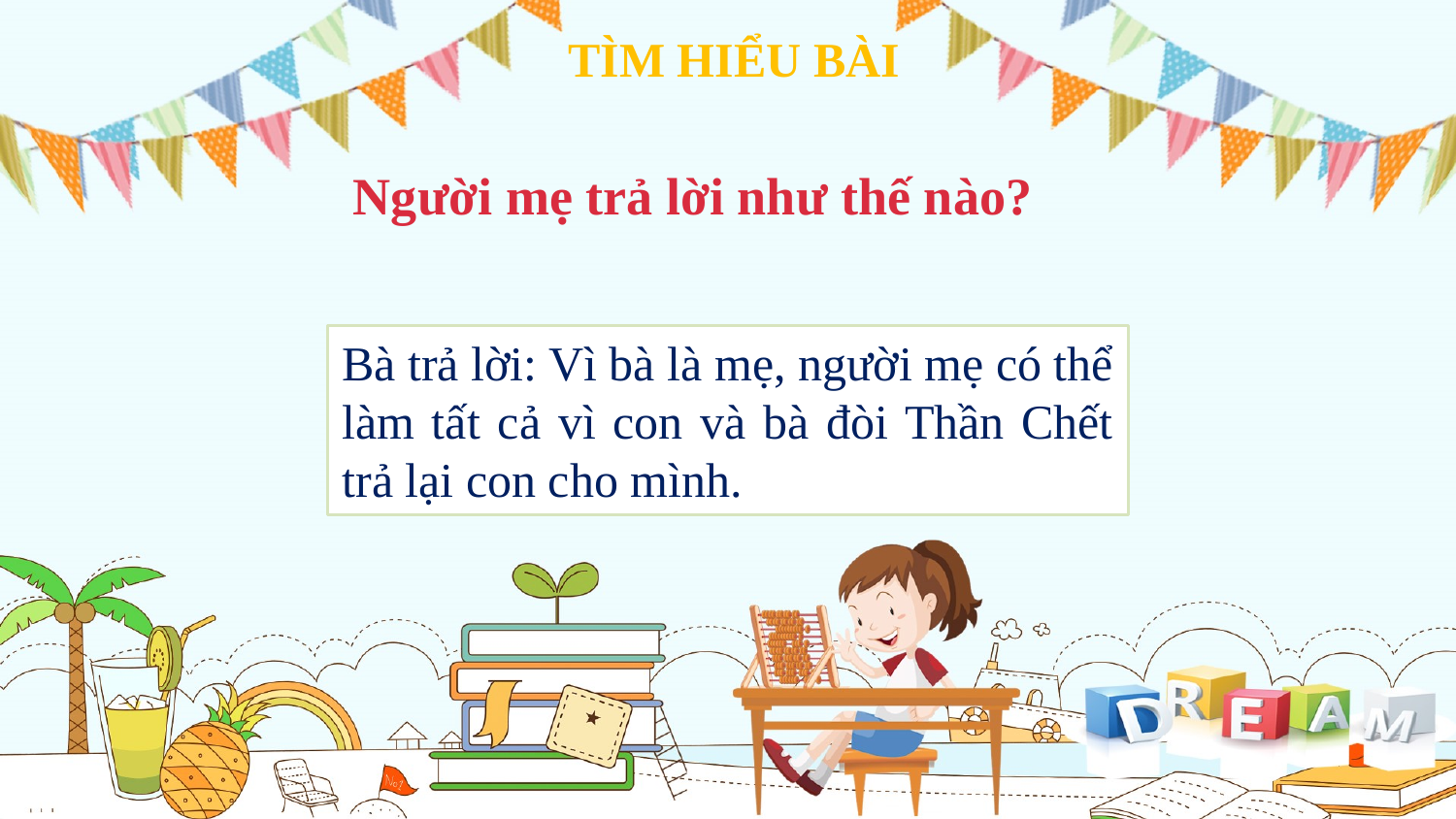

TÌM HIỂU BÀI
 Người mẹ trả lời như thế nào?
Bà trả lời: Vì bà là mẹ, người mẹ có thể làm tất cả vì con và bà đòi Thần Chết trả lại con cho mình.